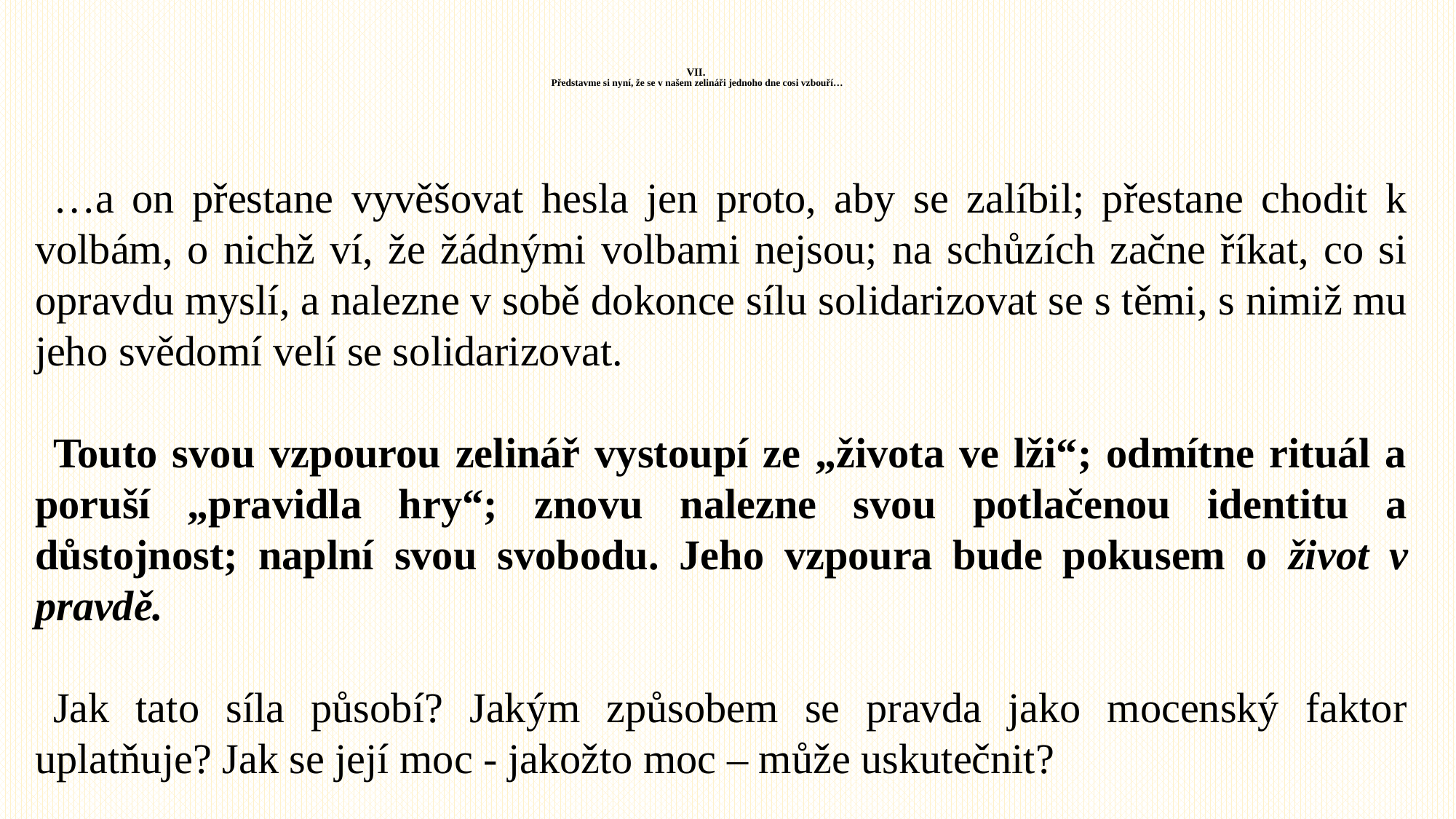

# VII. Představme si nyní, že se v našem zelináři jednoho dne cosi vzbouří…
…a on přestane vyvěšovat hesla jen proto, aby se zalíbil; přestane chodit k volbám, o nichž ví, že žádnými volbami nejsou; na schůzích začne říkat, co si opravdu myslí, a nalezne v sobě do­konce sílu solidarizovat se s těmi, s nimiž mu jeho svědomí velí se solidarizovat.

Touto svou vzpourou zelinář vystoupí ze „života ve lži“; odmítne rituál a poruší „pravidla hry“; zno­vu nalezne svou potlačenou identitu a důstojnost; naplní svou svobodu. Jeho vzpoura bude pokusem o život v pravdě.

Jak tato síla působí? Jakým způsobem se pravda jako mocenský faktor uplatňuje? Jak se její moc - jakožto moc – může uskutečnit?